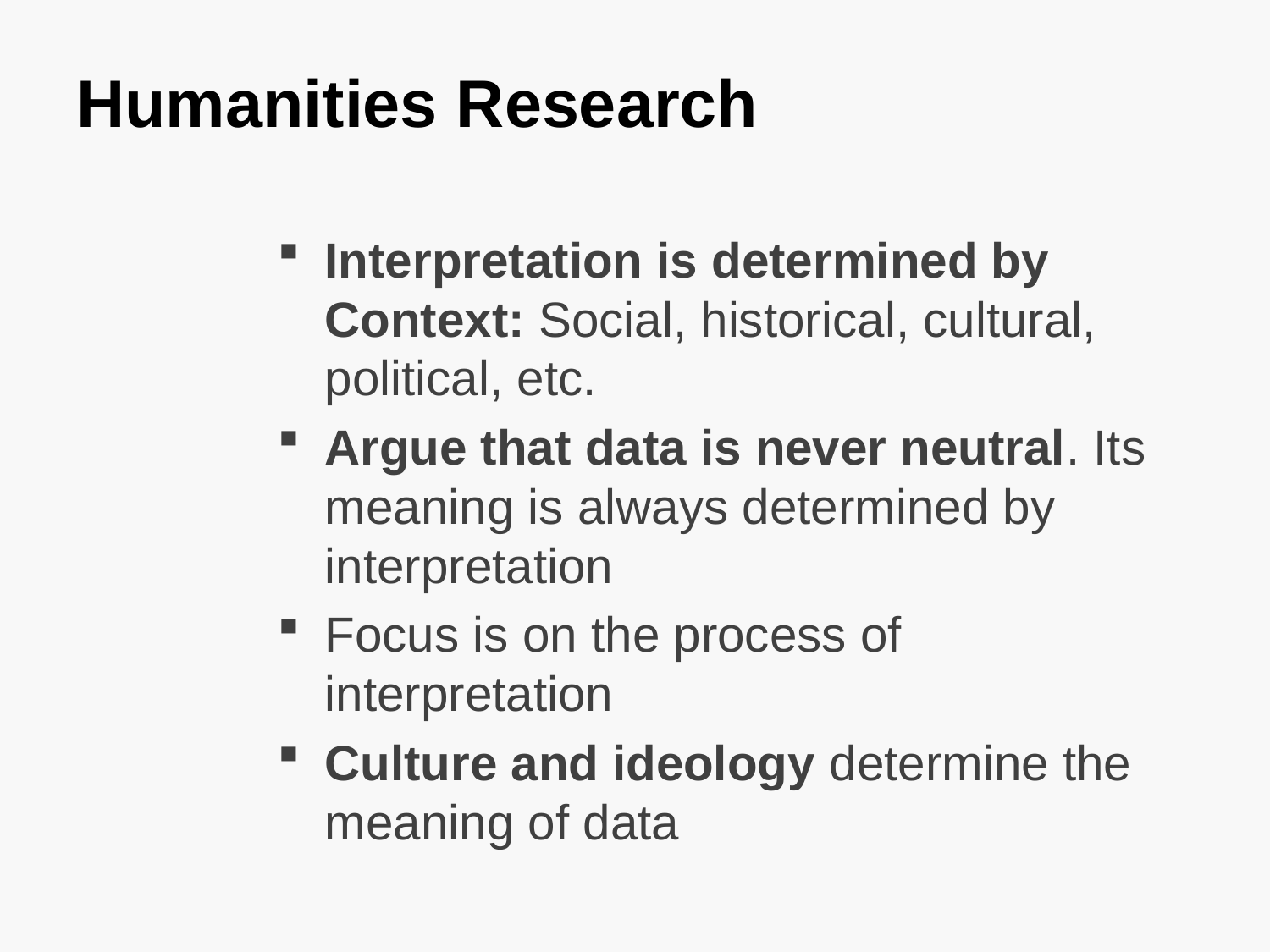

# Humanities Research
Interpretation is determined by Context: Social, historical, cultural, political, etc.
Argue that data is never neutral. Its meaning is always determined by interpretation
Focus is on the process of interpretation
Culture and ideology determine the meaning of data